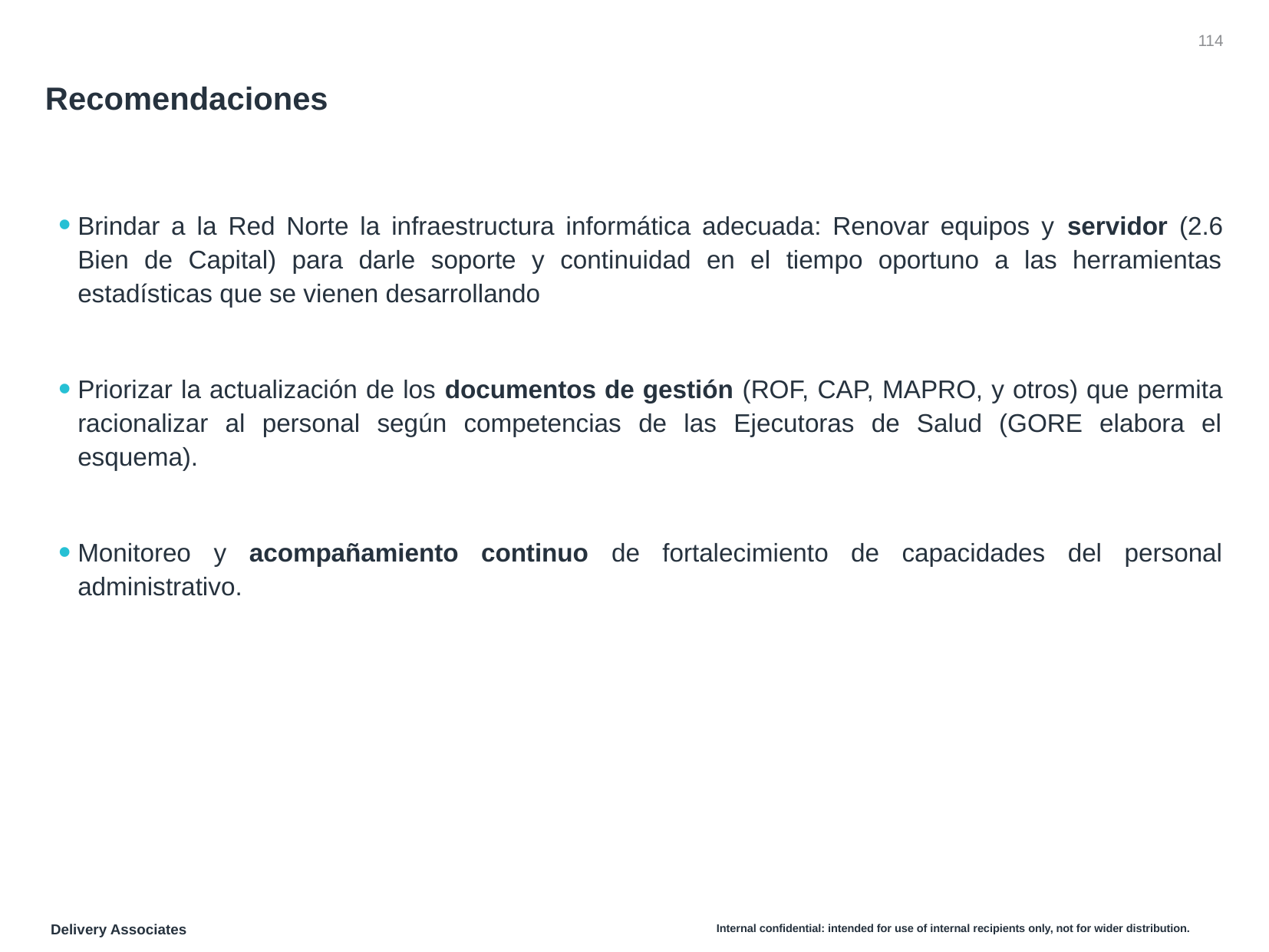

114
# Recomendaciones
Brindar a la Red Norte la infraestructura informática adecuada: Renovar equipos y servidor (2.6 Bien de Capital) para darle soporte y continuidad en el tiempo oportuno a las herramientas estadísticas que se vienen desarrollando

Priorizar la actualización de los documentos de gestión (ROF, CAP, MAPRO, y otros) que permita racionalizar al personal según competencias de las Ejecutoras de Salud (GORE elabora el esquema).

Monitoreo y acompañamiento continuo de fortalecimiento de capacidades del personal administrativo.